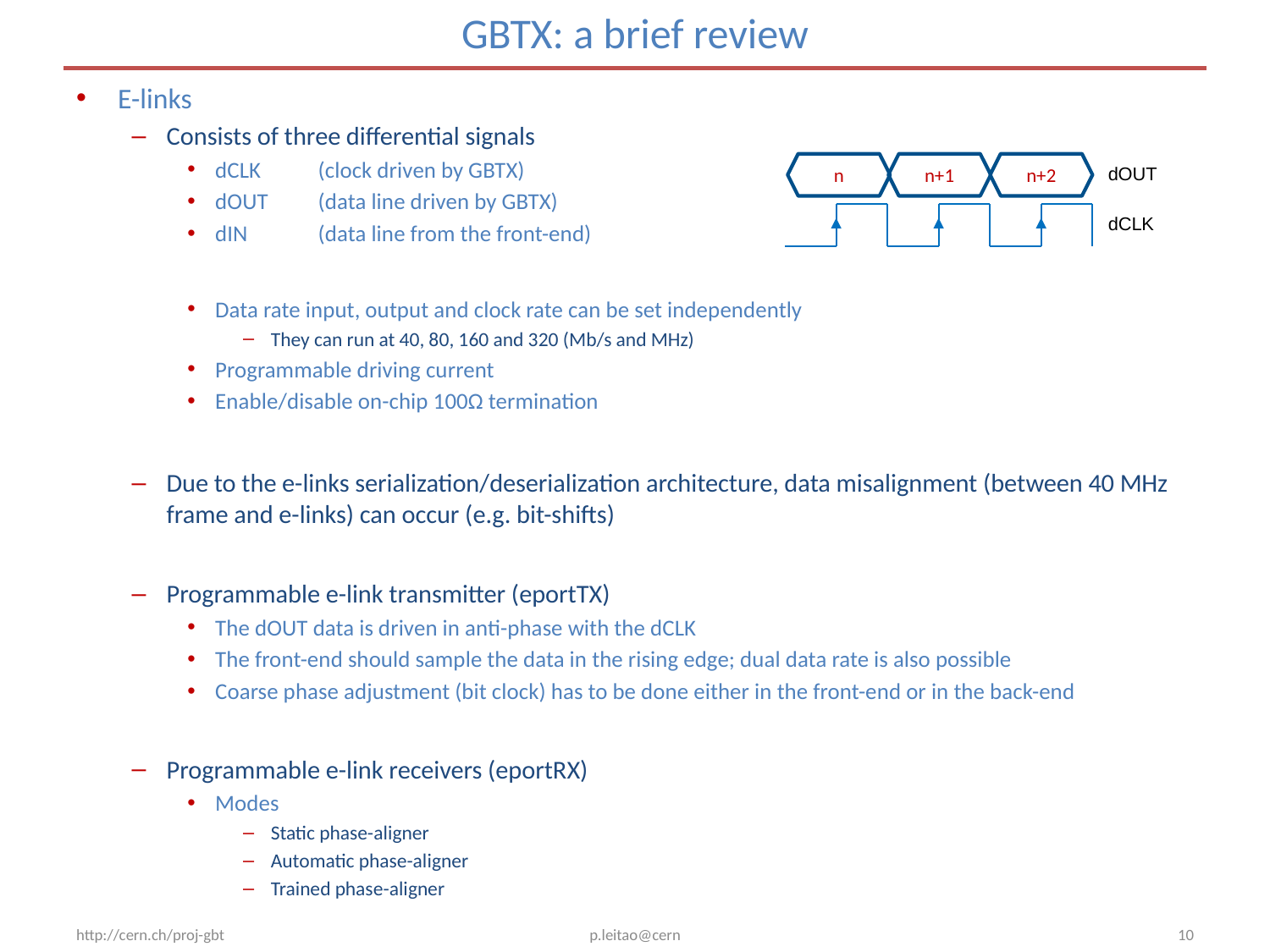

# GBTX: a brief review
E-links
Consists of three differential signals
dCLK 	(clock driven by GBTX)
dOUT 	(data line driven by GBTX)
dIN 	(data line from the front-end)

Data rate input, output and clock rate can be set independently
They can run at 40, 80, 160 and 320 (Mb/s and MHz)
Programmable driving current
Enable/disable on-chip 100Ω termination

Due to the e-links serialization/deserialization architecture, data misalignment (between 40 MHz frame and e-links) can occur (e.g. bit-shifts)

Programmable e-link transmitter (eportTX)
The dOUT data is driven in anti-phase with the dCLK
The front-end should sample the data in the rising edge; dual data rate is also possible
Coarse phase adjustment (bit clock) has to be done either in the front-end or in the back-end

Programmable e-link receivers (eportRX)
Modes
Static phase-aligner
Automatic phase-aligner
Trained phase-aligner

n
n+1
n+2
dOUT
dCLK
http://cern.ch/proj-gbt
p.leitao@cern
10